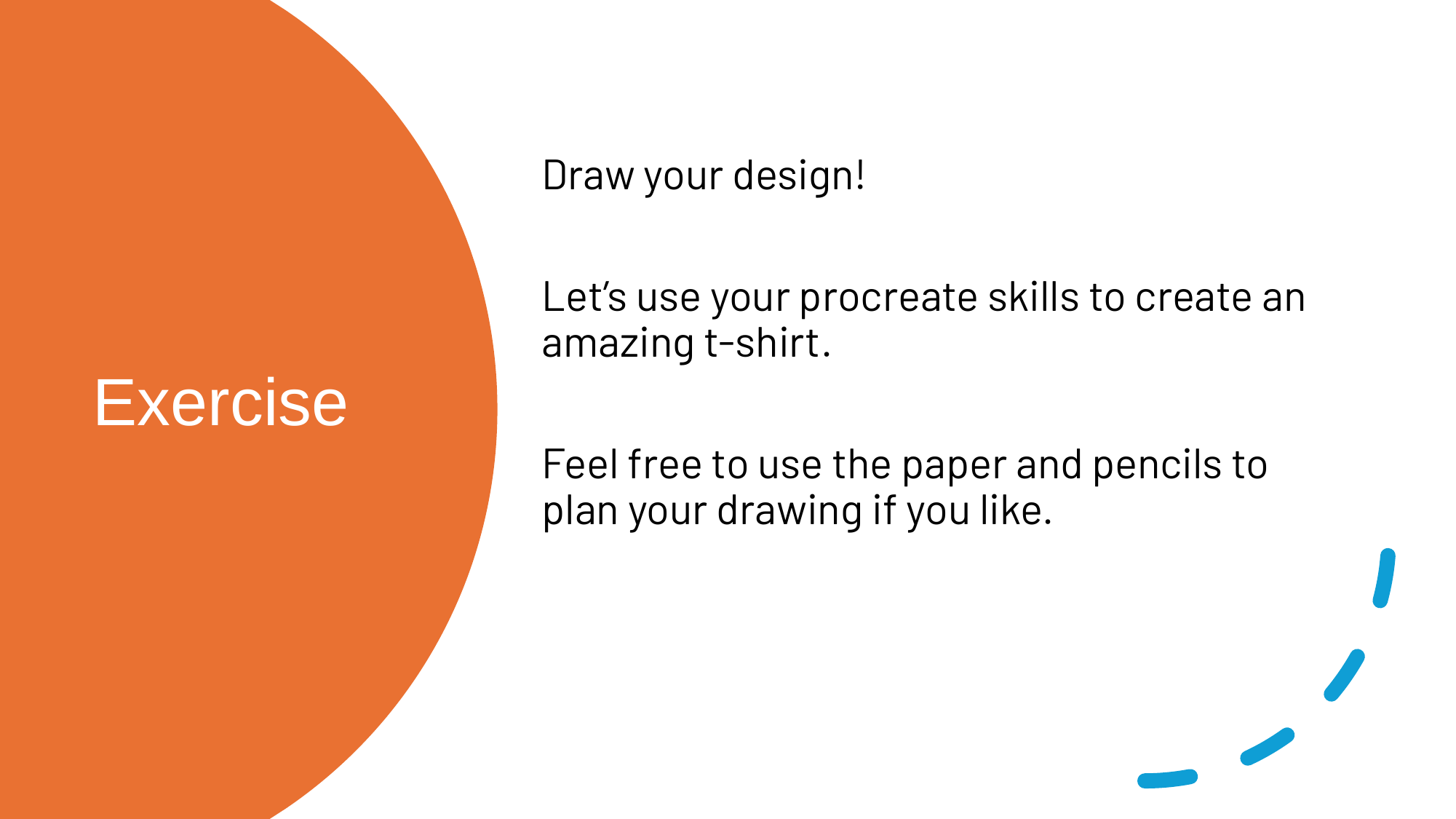

Draw your design!

Let’s use your procreate skills to create an amazing t-shirt.

Feel free to use the paper and pencils to plan your drawing if you like.

# Exercise